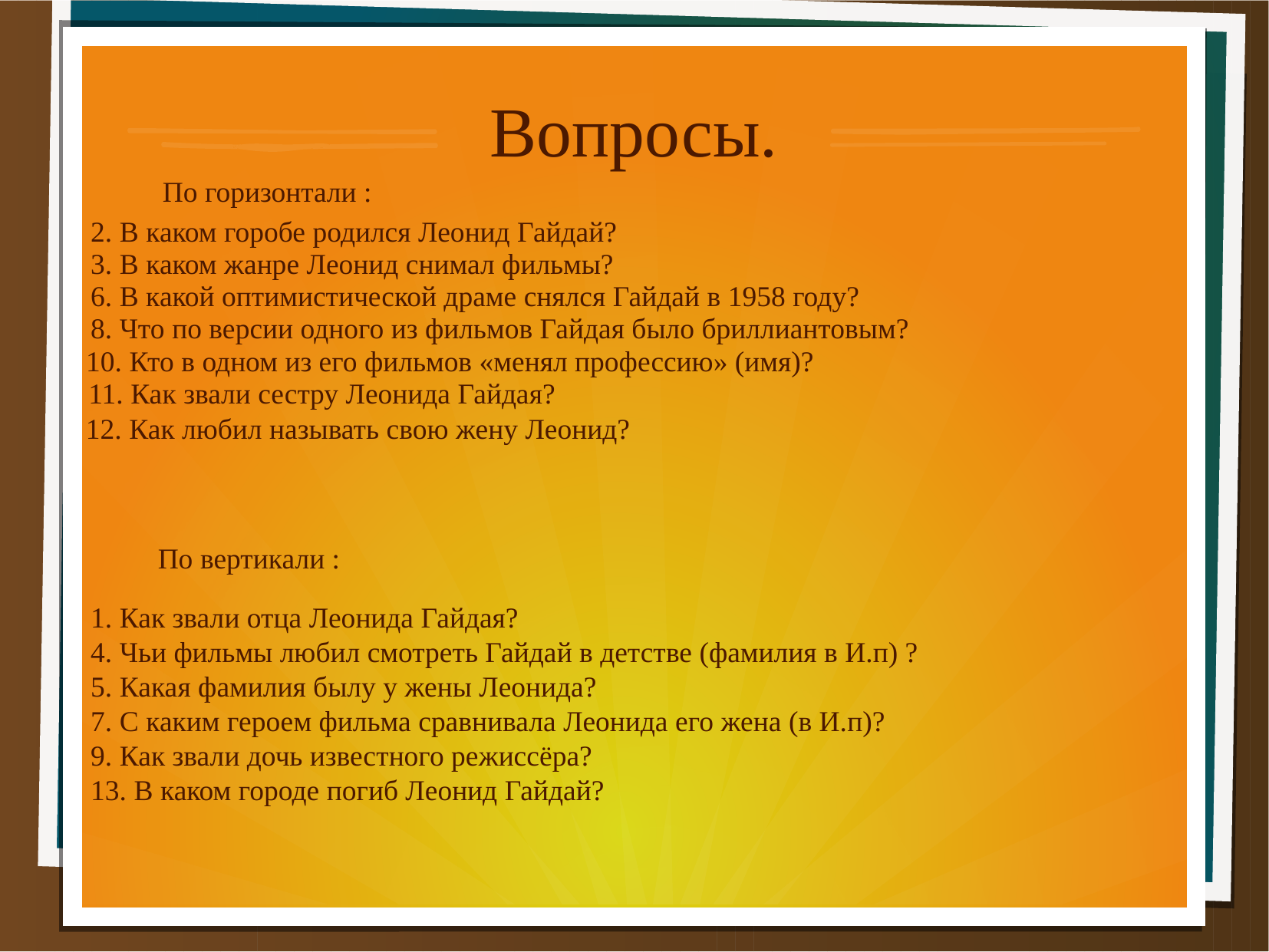

Вопросы.
По горизонтали :
2. В каком горобе родился Леонид Гайдай?
3. В каком жанре Леонид снимал фильмы?
6. В какой оптимистической драме снялся Гайдай в 1958 году?
8. Что по версии одного из фильмов Гайдая было бриллиантовым?
10. Кто в одном из его фильмов «менял профессию» (имя)?
12. Как любил называть свою жену Леонид?
11. Как звали сестру Леонида Гайдая?
По вертикали :
1. Как звали отца Леонида Гайдая?
4. Чьи фильмы любил смотреть Гайдай в детстве (фамилия в И.п) ?
5. Какая фамилия былу у жены Леонида?
7. С каким героем фильма сравнивала Леонида его жена (в И.п)?
9. Как звали дочь известного режиссёра?
13. В каком городе погиб Леонид Гайдай?